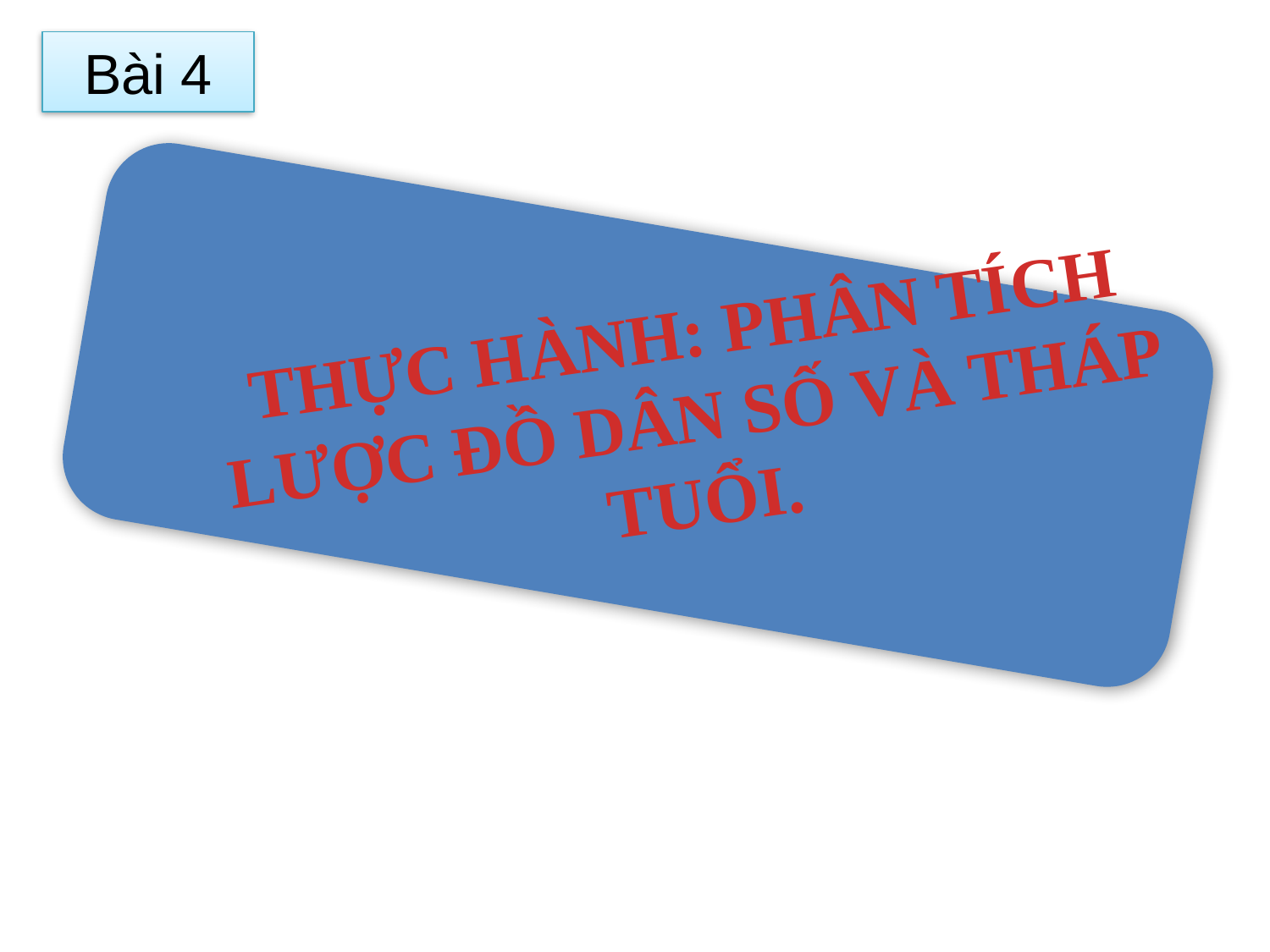

Bài 4

THỰC HÀNH: PHÂN TÍCH LƯỢC ĐỒ DÂN SỐ VÀ THÁP TUỔI.